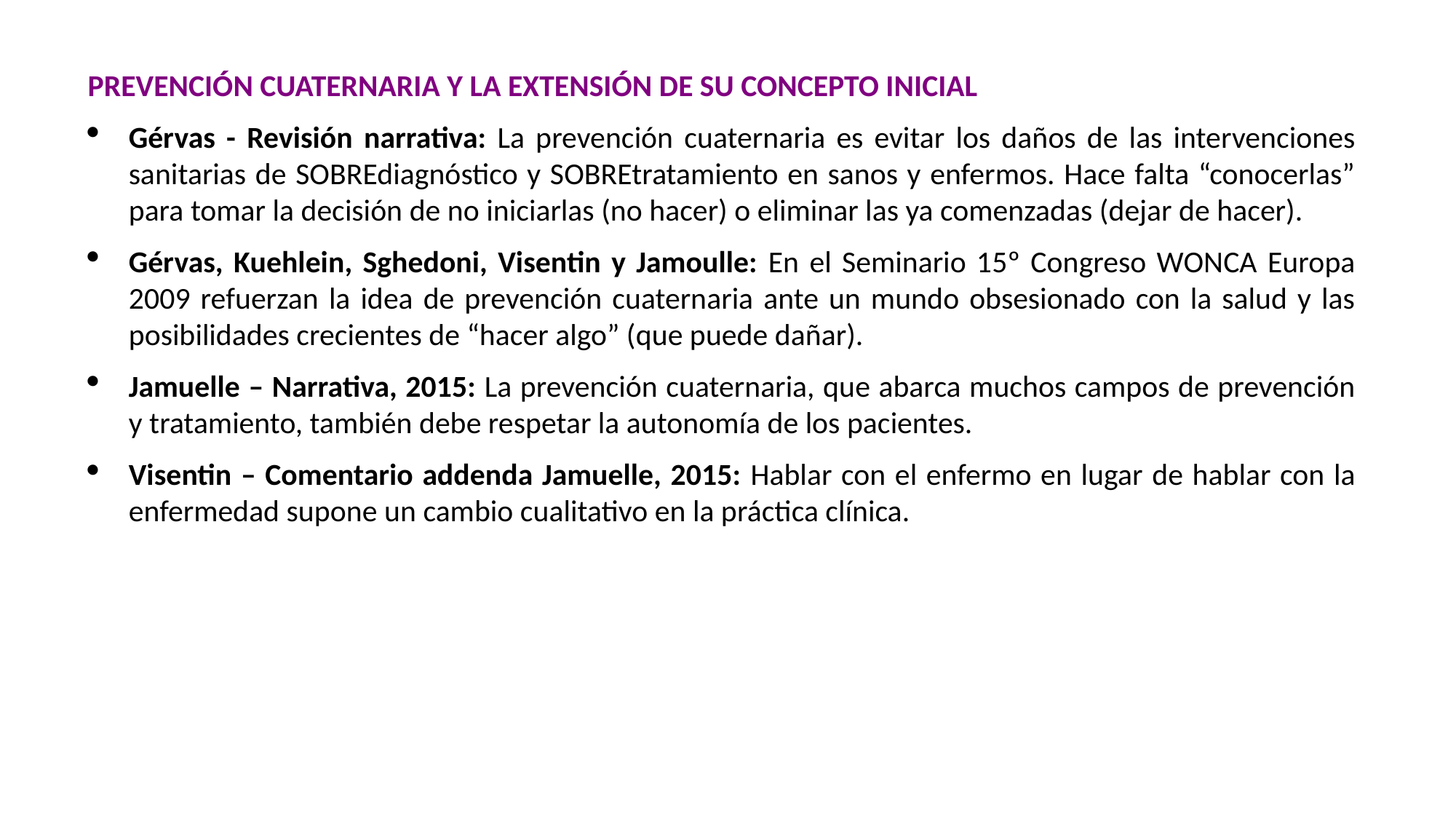

PREVENCIÓN CUATERNARIA Y LA EXTENSIÓN DE SU CONCEPTO INICIAL
Gérvas - Revisión narrativa: La prevención cuaternaria es evitar los daños de las intervenciones sanitarias de SOBREdiagnóstico y SOBREtratamiento en sanos y enfermos. Hace falta “conocerlas” para tomar la decisión de no iniciarlas (no hacer) o eliminar las ya comenzadas (dejar de hacer).
Gérvas, Kuehlein, Sghedoni, Visentin y Jamoulle: En el Seminario 15º Congreso WONCA Europa 2009 refuerzan la idea de prevención cuaternaria ante un mundo obsesionado con la salud y las posibilidades crecientes de “hacer algo” (que puede dañar).
Jamuelle – Narrativa, 2015: La prevención cuaternaria, que abarca muchos campos de prevención y tratamiento, también debe respetar la autonomía de los pacientes.
Visentin – Comentario addenda Jamuelle, 2015: Hablar con el enfermo en lugar de hablar con la enfermedad supone un cambio cualitativo en la práctica clínica.